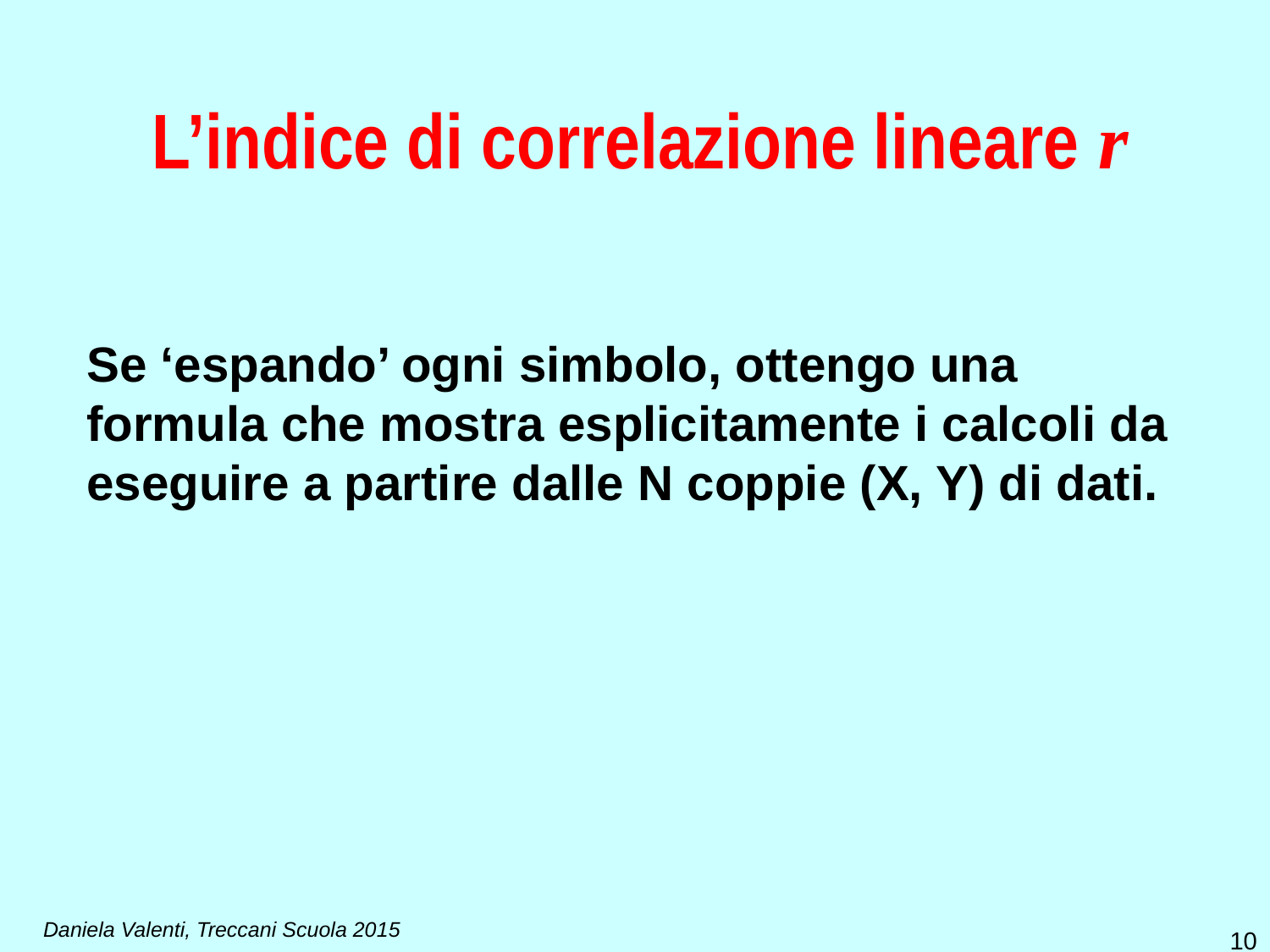

# L’indice di correlazione lineare r
Se ‘espando’ ogni simbolo, ottengo una formula che mostra esplicitamente i calcoli da eseguire a partire dalle N coppie (X, Y) di dati.
Daniela Valenti, Treccani Scuola 2015
10